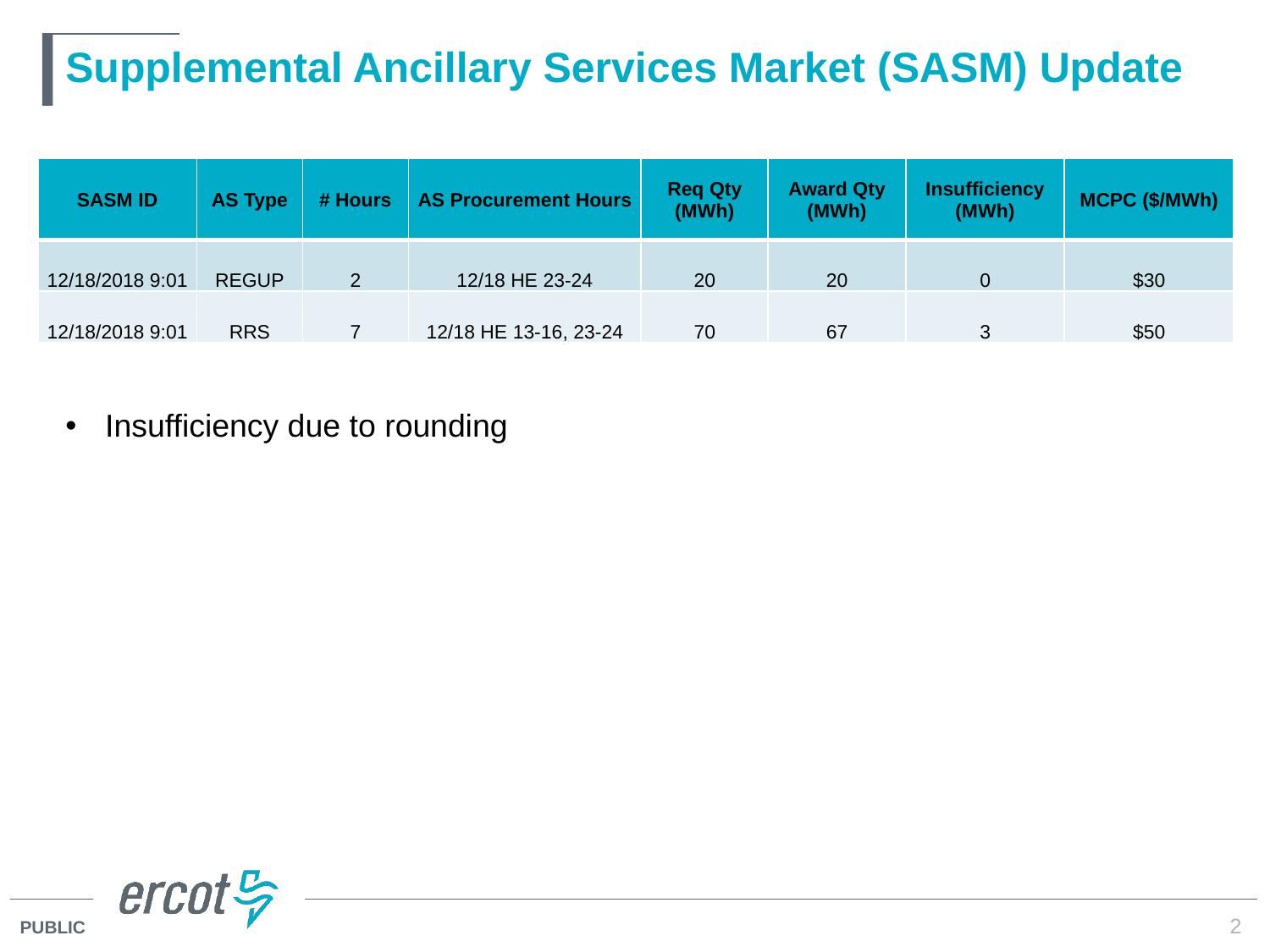

# Supplemental Ancillary Services Market (SASM) Update
| SASM ID | AS Type | # Hours | AS Procurement Hours | Req Qty (MWh) | Award Qty (MWh) | Insufficiency (MWh) | MCPC ($/MWh) |
| --- | --- | --- | --- | --- | --- | --- | --- |
| 12/18/2018 9:01 | REGUP | 2 | 12/18 HE 23-24 | 20 | 20 | 0 | $30 |
| 12/18/2018 9:01 | RRS | 7 | 12/18 HE 13-16, 23-24 | 70 | 67 | 3 | $50 |
Insufficiency due to rounding
2